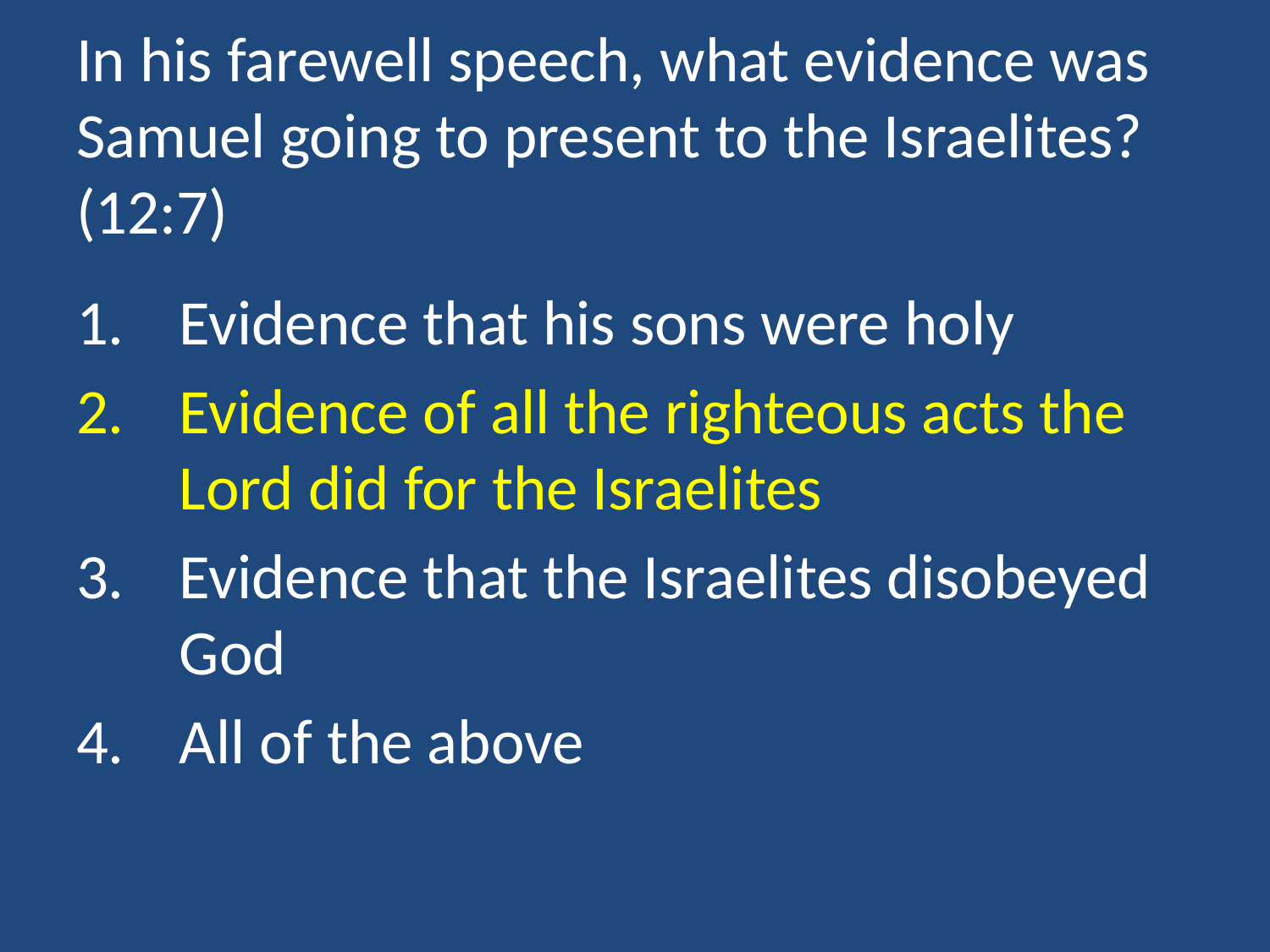

# In his farewell speech, what evidence was Samuel going to present to the Israelites?  (12:7)
Evidence that his sons were holy
Evidence of all the righteous acts the Lord did for the Israelites
Evidence that the Israelites disobeyed God
All of the above